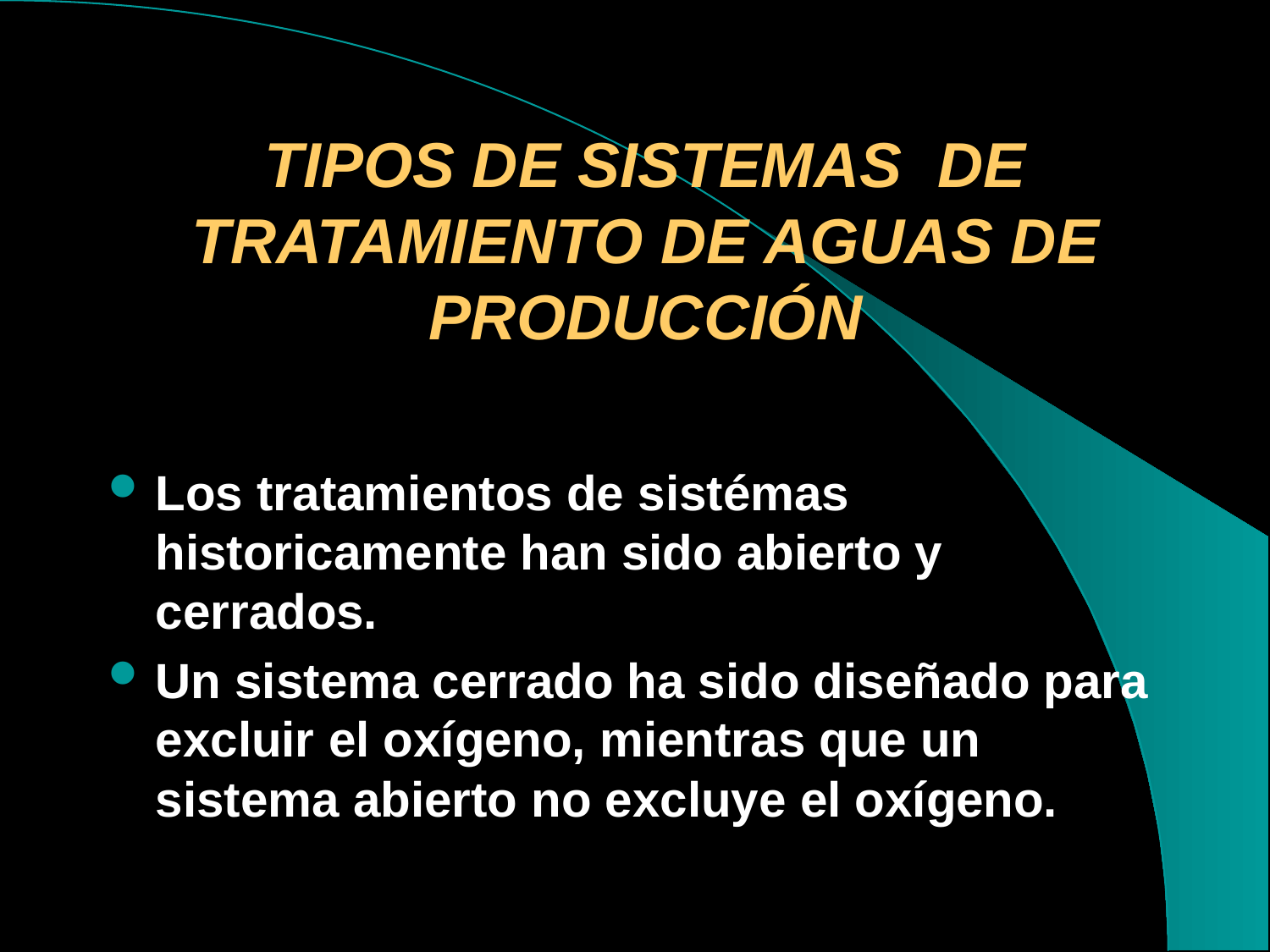

# TIPOS DE SISTEMAS  DE TRATAMIENTO DE AGUAS DE PRODUCCIÓN
Los tratamientos de sistémas historicamente han sido abierto y cerrados.
Un sistema cerrado ha sido diseñado para excluir el oxígeno, mientras que un sistema abierto no excluye el oxígeno.